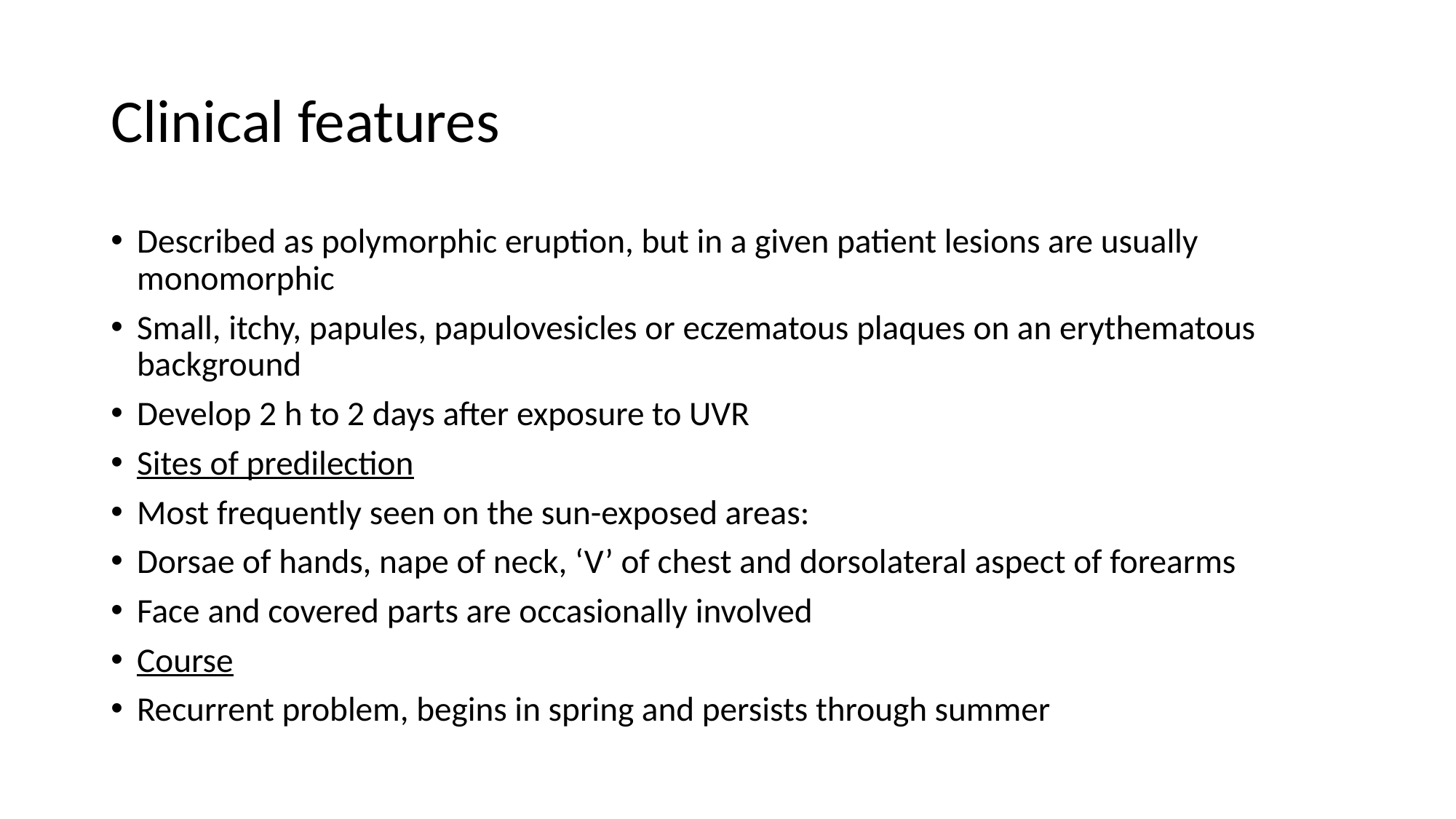

# Clinical features
Described as polymorphic eruption, but in a given patient lesions are usually monomorphic
Small, itchy, papules, papulovesicles or eczematous plaques on an erythematous background
Develop 2 h to 2 days after exposure to UVR
Sites of predilection
Most frequently seen on the sun-exposed areas:
Dorsae of hands, nape of neck, ‘V’ of chest and dorsolateral aspect of forearms
Face and covered parts are occasionally involved
Course
Recurrent problem, begins in spring and persists through summer